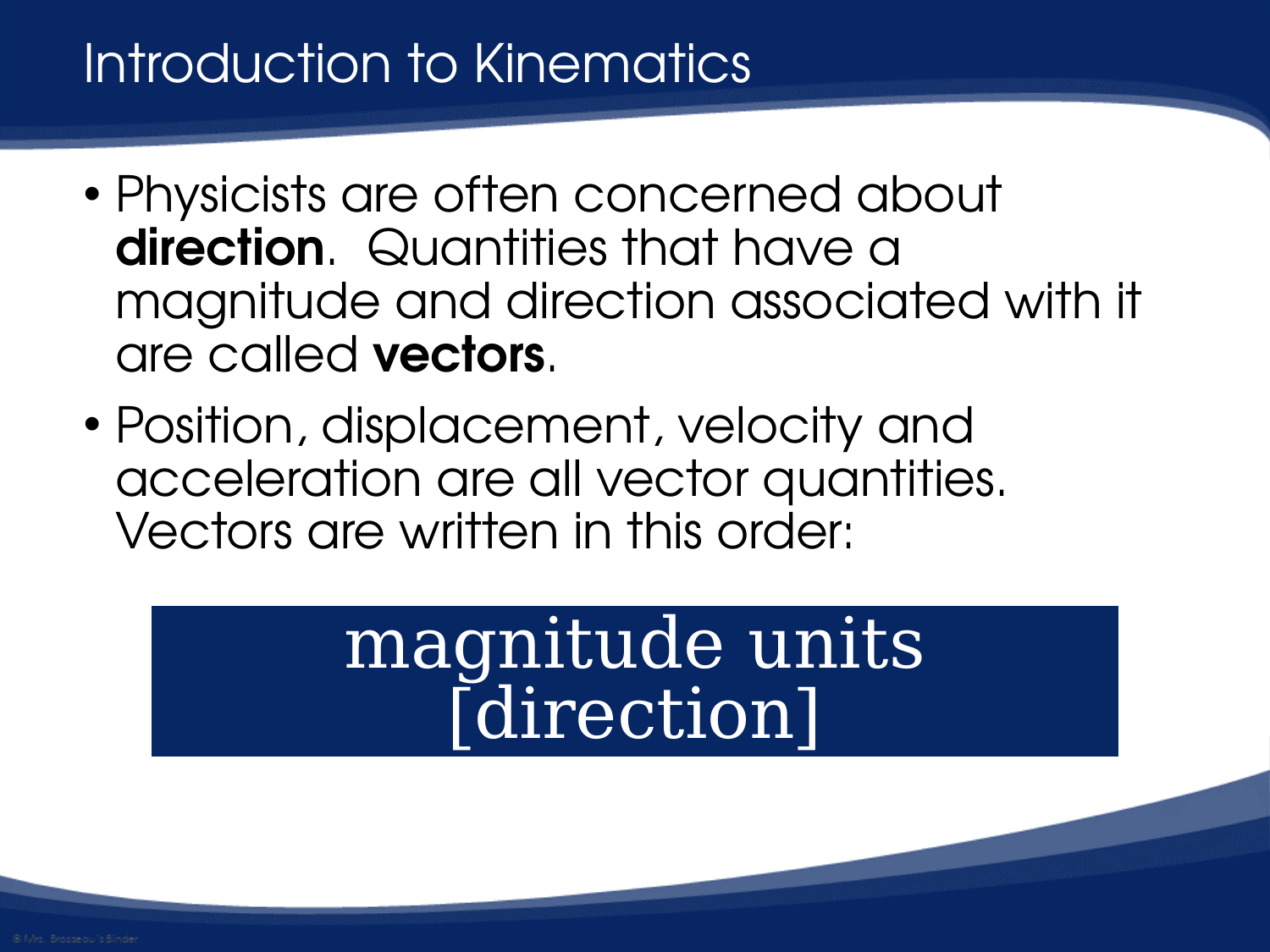

# Introduction to Kinematics
Physicists are often concerned about direction.  Quantities that have a magnitude and direction associated with it are called vectors.
Position, displacement, velocity and acceleration are all vector quantities.  Vectors are written in this order:

| magnitude units [direction] |
| --- |